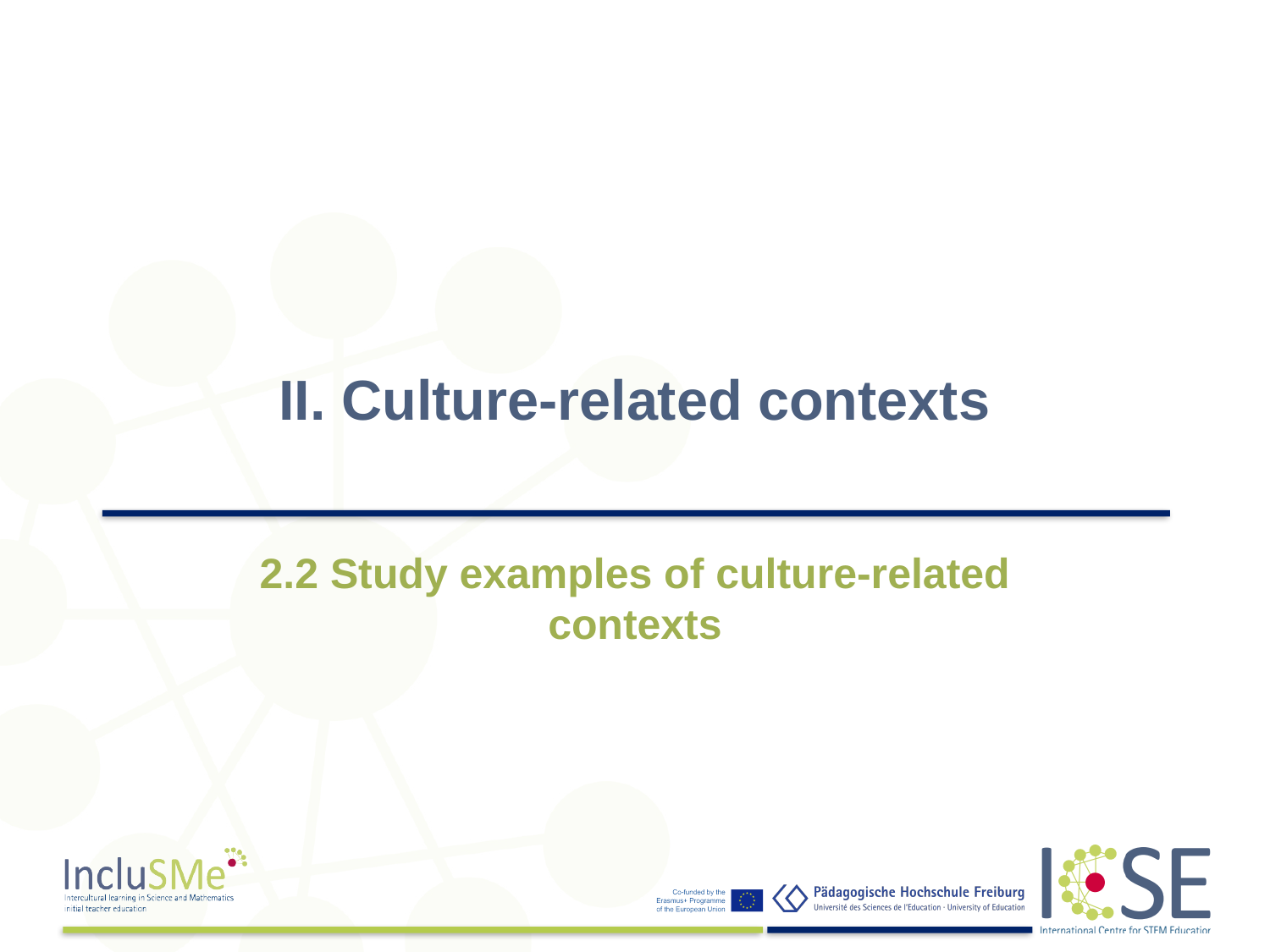

# II. Culture-related contexts
2.2 Study examples of culture-related contexts